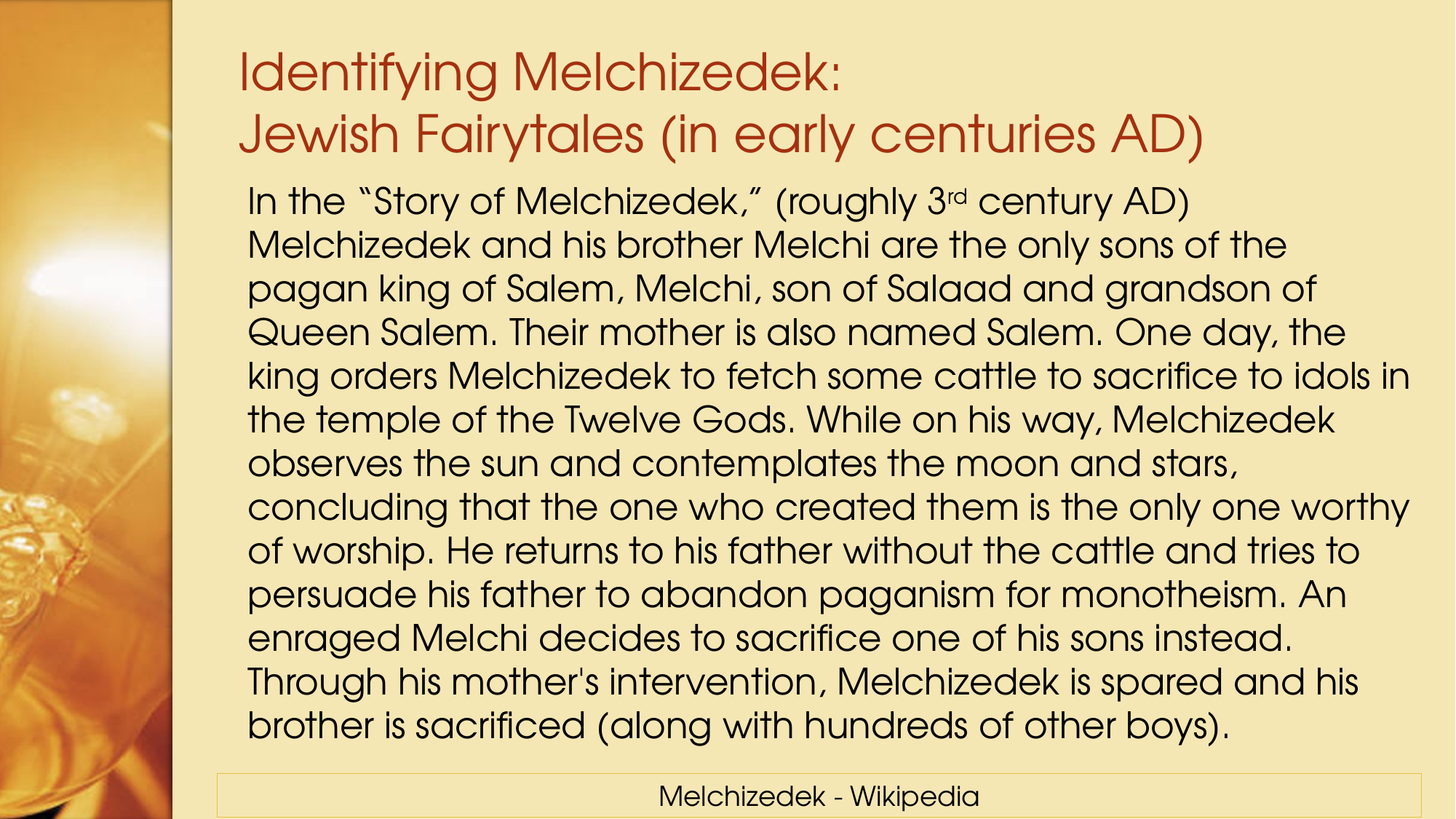

# Identifying Melchizedek: Jewish Fairytales (in early centuries AD)
In the “Story of Melchizedek,” (roughly 3rd century AD)  Melchizedek and his brother Melchi are the only sons of the pagan king of Salem, Melchi, son of Salaad and grandson of Queen Salem. Their mother is also named Salem. One day, the king orders Melchizedek to fetch some cattle to sacrifice to idols in the temple of the Twelve Gods. While on his way, Melchizedek observes the sun and contemplates the moon and stars, concluding that the one who created them is the only one worthy of worship. He returns to his father without the cattle and tries to persuade his father to abandon paganism for monotheism. An enraged Melchi decides to sacrifice one of his sons instead. Through his mother's intervention, Melchizedek is spared and his brother is sacrificed (along with hundreds of other boys).
Melchizedek - Wikipedia